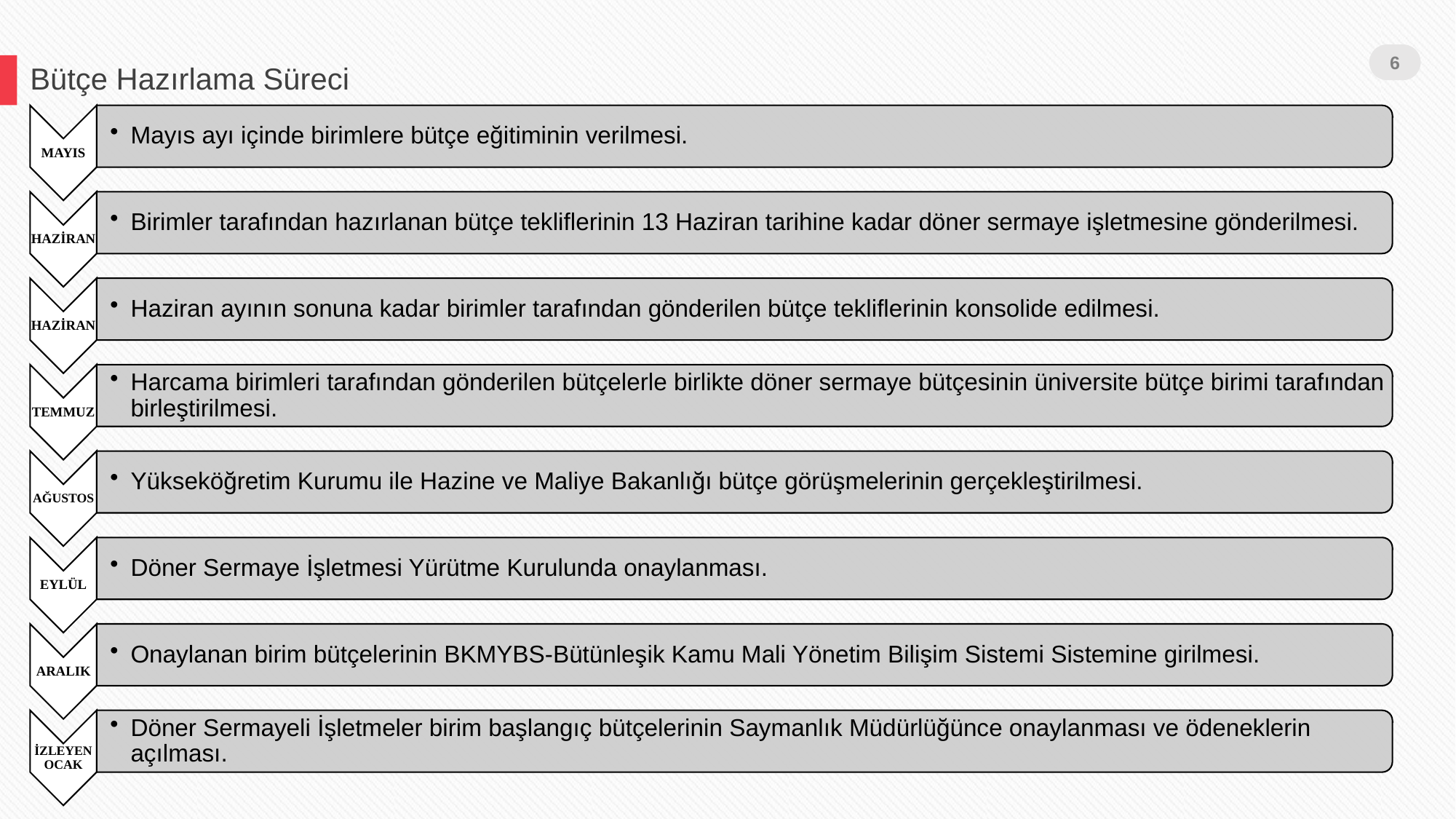

6
Bütçe Hazırlama Süreci
MAYIS
Mayıs ayı içinde birimlere bütçe eğitiminin verilmesi.
HAZİRAN
Birimler tarafından hazırlanan bütçe tekliflerinin 13 Haziran tarihine kadar döner sermaye işletmesine gönderilmesi.
HAZİRAN
Haziran ayının sonuna kadar birimler tarafından gönderilen bütçe tekliflerinin konsolide edilmesi.
TEMMUZ
Harcama birimleri tarafından gönderilen bütçelerle birlikte döner sermaye bütçesinin üniversite bütçe birimi tarafından birleştirilmesi.
AĞUSTOS
Yükseköğretim Kurumu ile Hazine ve Maliye Bakanlığı bütçe görüşmelerinin gerçekleştirilmesi.
EYLÜL
Döner Sermaye İşletmesi Yürütme Kurulunda onaylanması.
ARALIK
Onaylanan birim bütçelerinin BKMYBS-Bütünleşik Kamu Mali Yönetim Bilişim Sistemi Sistemine girilmesi.
İZLEYEN OCAK
Döner Sermayeli İşletmeler birim başlangıç bütçelerinin Saymanlık Müdürlüğünce onaylanması ve ödeneklerin açılması.